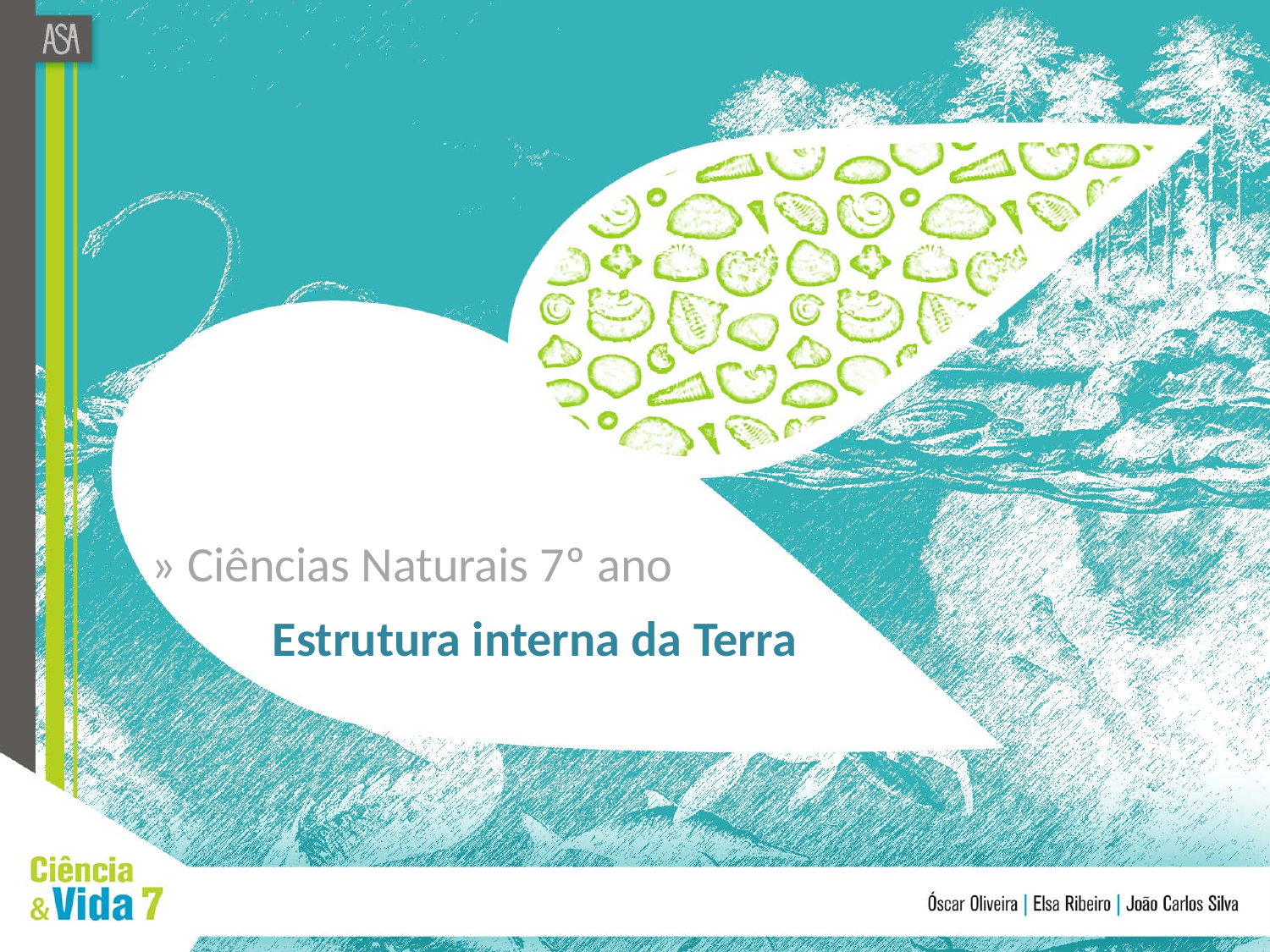

» Ciências Naturais 7º ano
Estrutura interna da Terra